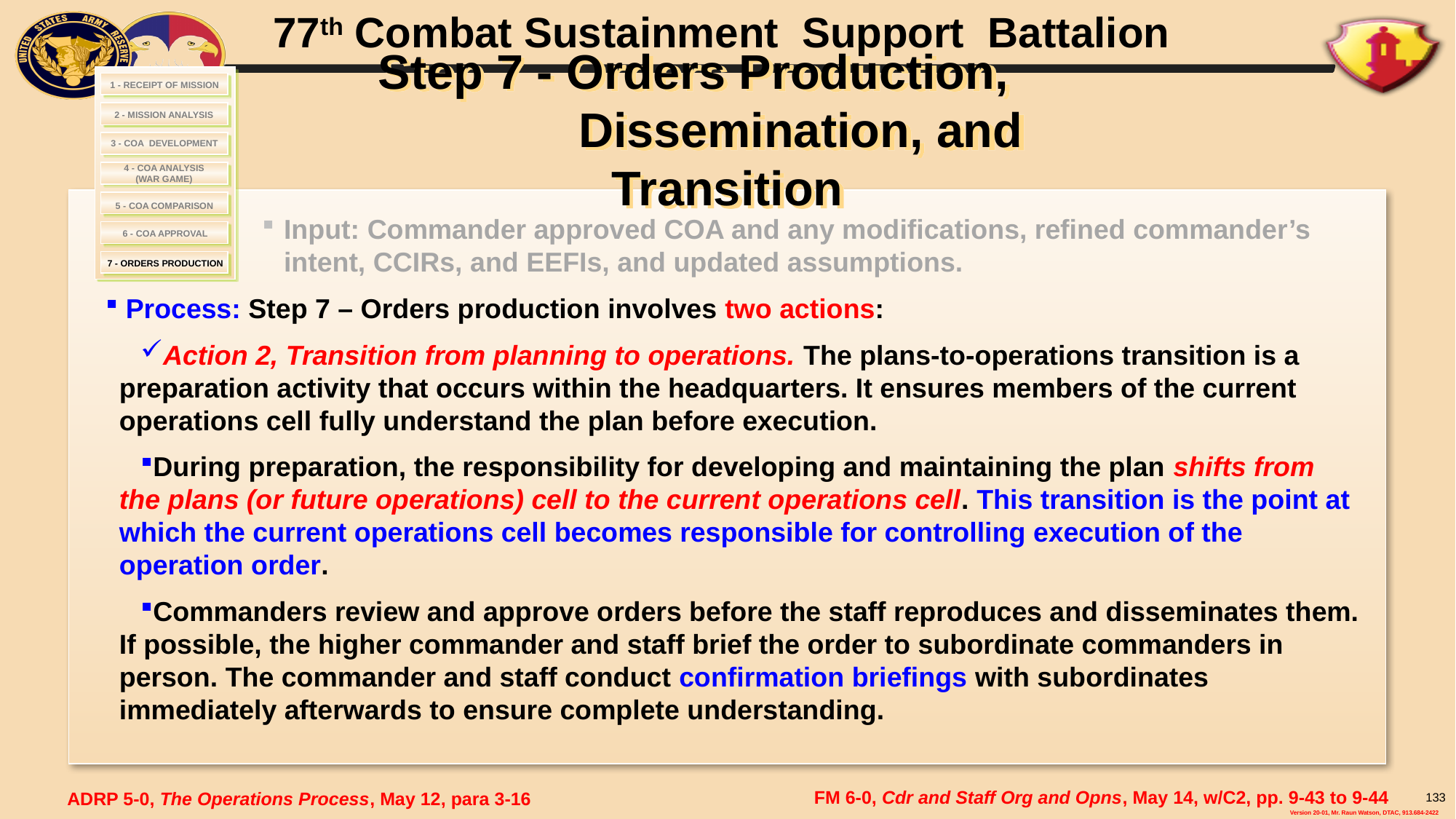

# Step 7 - Orders Production,                 Dissemination, and Transition
1 - RECEIPT OF MISSION
2 - MISSION ANALYSIS
    3 - COA  DEVELOPMENT
4 - COA ANALYSIS
(WAR GAME)

 5 - COA COMPARISON
Input: Commander approved COA and any modifications, refined commander’s intent, CCIRs, and EEFIs, and updated assumptions.
 Process: Step 7 – Orders production involves two actions:
Action 2, Transition from planning to operations. The plans-to-operations transition is a preparation activity that occurs within the headquarters. It ensures members of the current operations cell fully understand the plan before execution.
During preparation, the responsibility for developing and maintaining the plan shifts from the plans (or future operations) cell to the current operations cell. This transition is the point at which the current operations cell becomes responsible for controlling execution of the operation order.
Commanders review and approve orders before the staff reproduces and disseminates them. If possible, the higher commander and staff brief the order to subordinate commanders in person. The commander and staff conduct confirmation briefings with subordinates immediately afterwards to ensure complete understanding.
6 - COA APPROVAL
7 - ORDERS PRODUCTION
FM 6-0, Cdr and Staff Org and Opns, May 14, w/C2, pp. 9-43 to 9-44
ADRP 5-0, The Operations Process, May 12, para 3-16
133